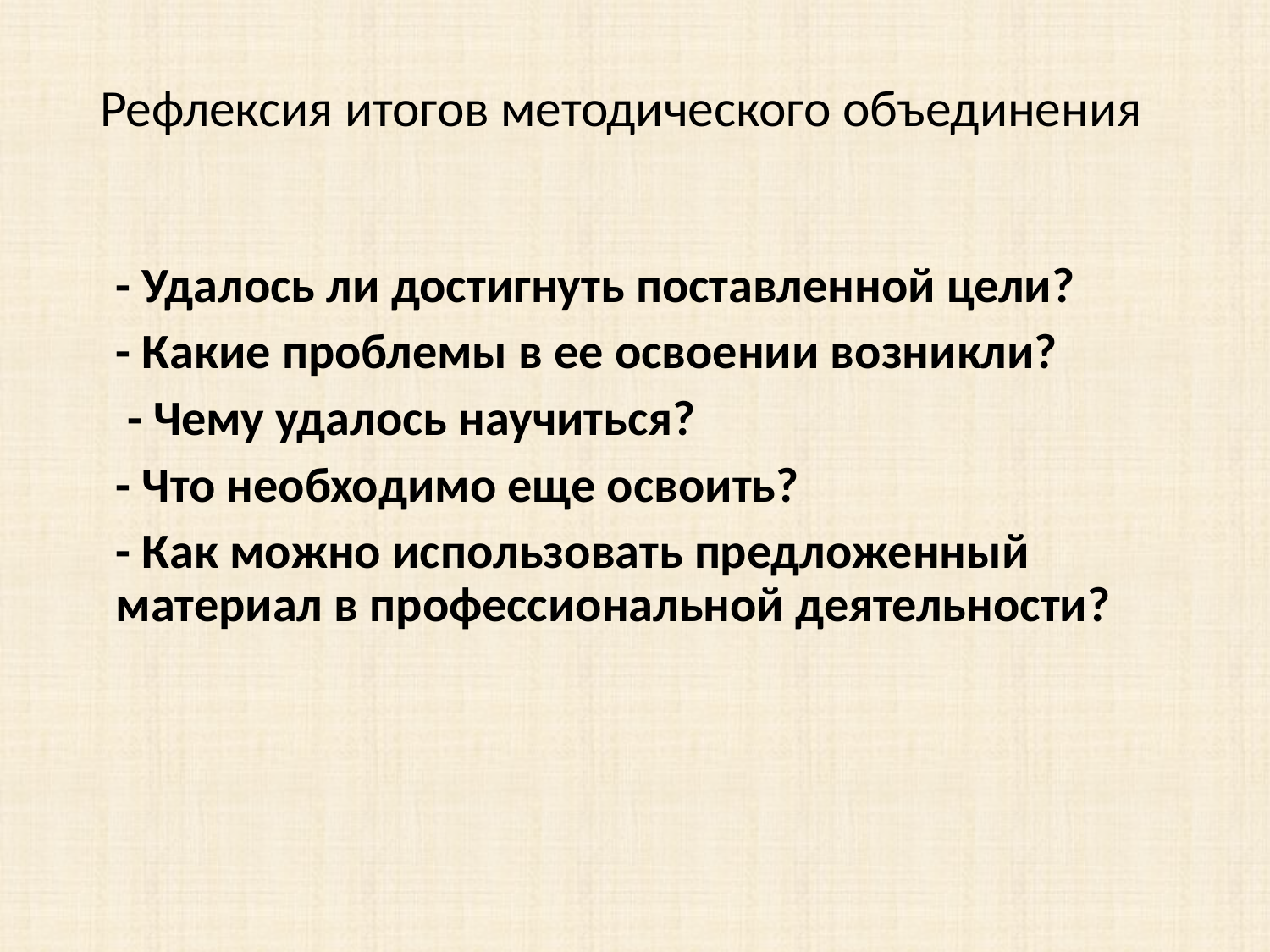

# Рефлексия итогов методического объединения
- Удалось ли достигнуть поставленной цели?
- Какие проблемы в ее освоении возникли?
 - Чему удалось научиться?
- Что необходимо еще освоить?
- Как можно использовать предложенный материал в профессиональной деятельности?